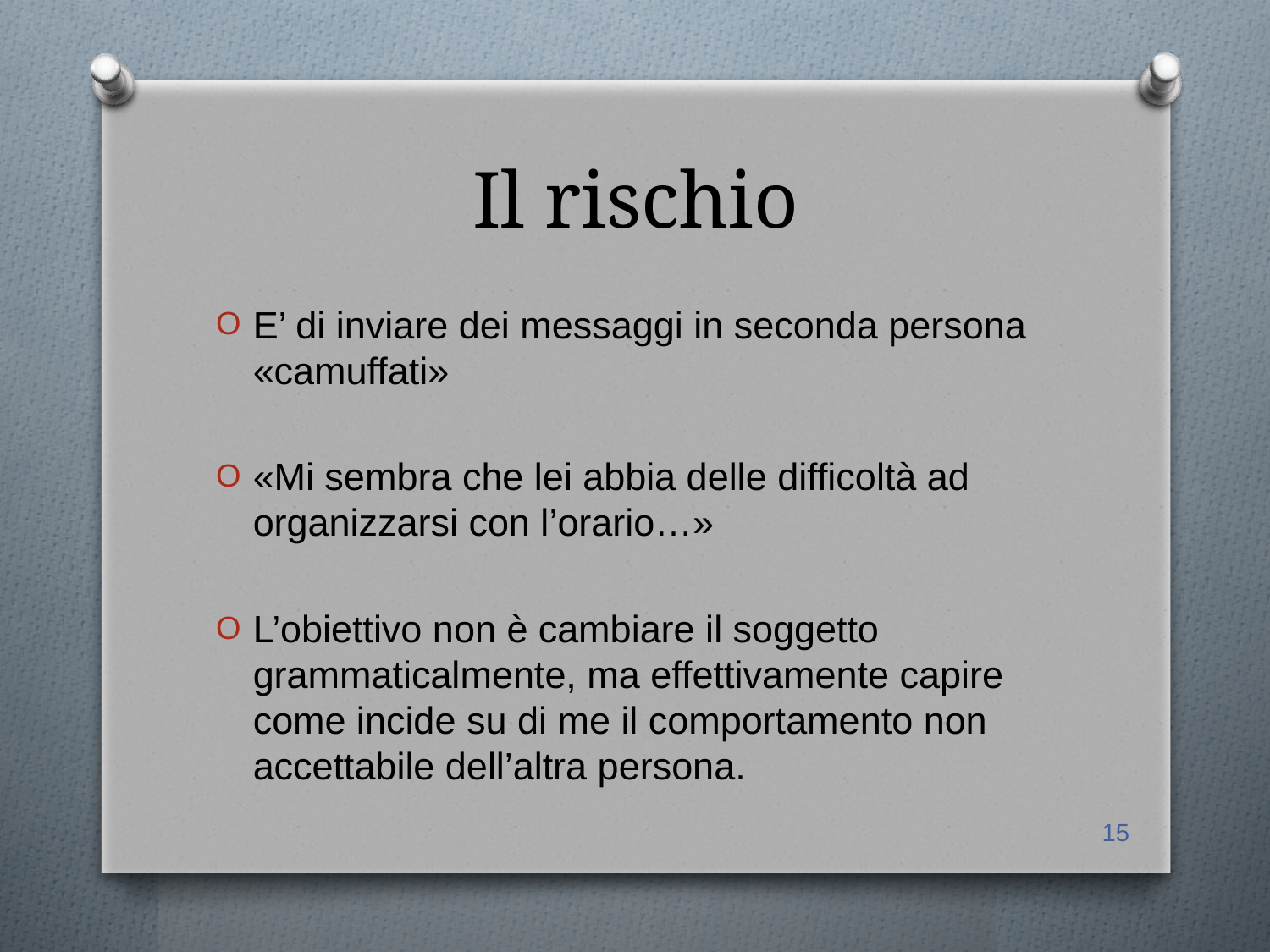

# Il rischio
E’ di inviare dei messaggi in seconda persona «camuffati»

«Mi sembra che lei abbia delle difficoltà ad organizzarsi con l’orario…»

L’obiettivo non è cambiare il soggetto grammaticalmente, ma effettivamente capire come incide su di me il comportamento non accettabile dell’altra persona.
15